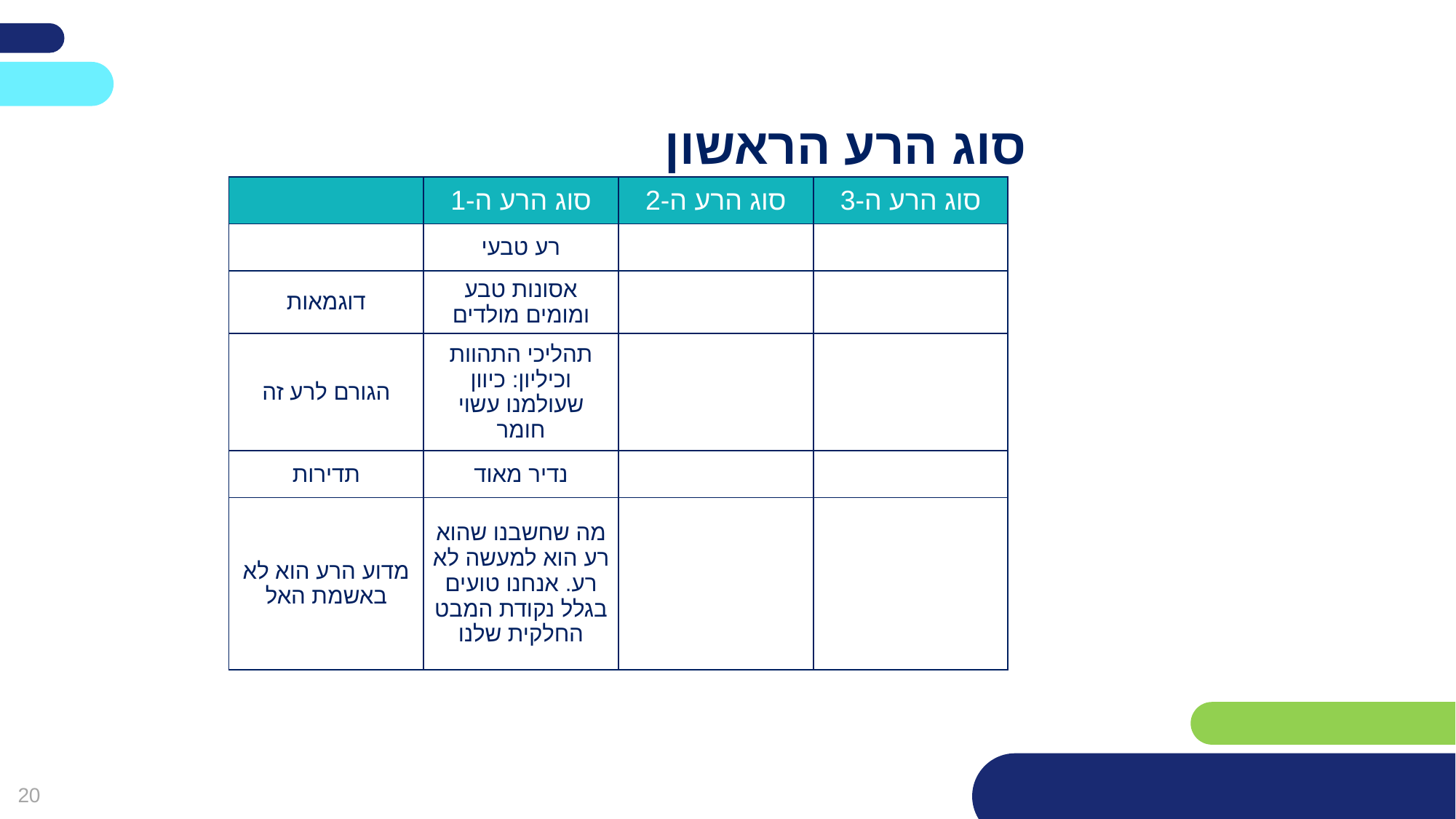

פריסה 3
(הפריסות שונות זו מזו במיקום תיבות הטקסט וגרפיקת הרקע,
ותוכלו לגוון ביניהן)
# סוג הרע הראשון
|  | סוג הרע ה-1 | סוג הרע ה-2 | סוג הרע ה-3 |
| --- | --- | --- | --- |
|  | רע טבעי |  |  |
| דוגמאות | אסונות טבע ומומים מולדים |  |  |
| הגורם לרע זה | תהליכי התהוות וכיליון: כיוון שעולמנו עשוי חומר |  |  |
| תדירות | נדיר מאוד |  |  |
| מדוע הרע הוא לא באשמת האל | מה שחשבנו שהוא רע הוא למעשה לא רע. אנחנו טועים בגלל נקודת המבט החלקית שלנו |  |  |
את השקופית הזו תוכלו לשכפל, על מנת ליצור שקופיות נוספות הזהות לה – אליהן תוכלו להכניס את התכנים.

כדי לשכפל אותה, לחצו עליה קליק ימיני בתפריט השקופיות בצד ובחרו
"שכפל שקופית" או "Duplicate Slide"
(מחקו ריבוע זה לאחר הקריאה)